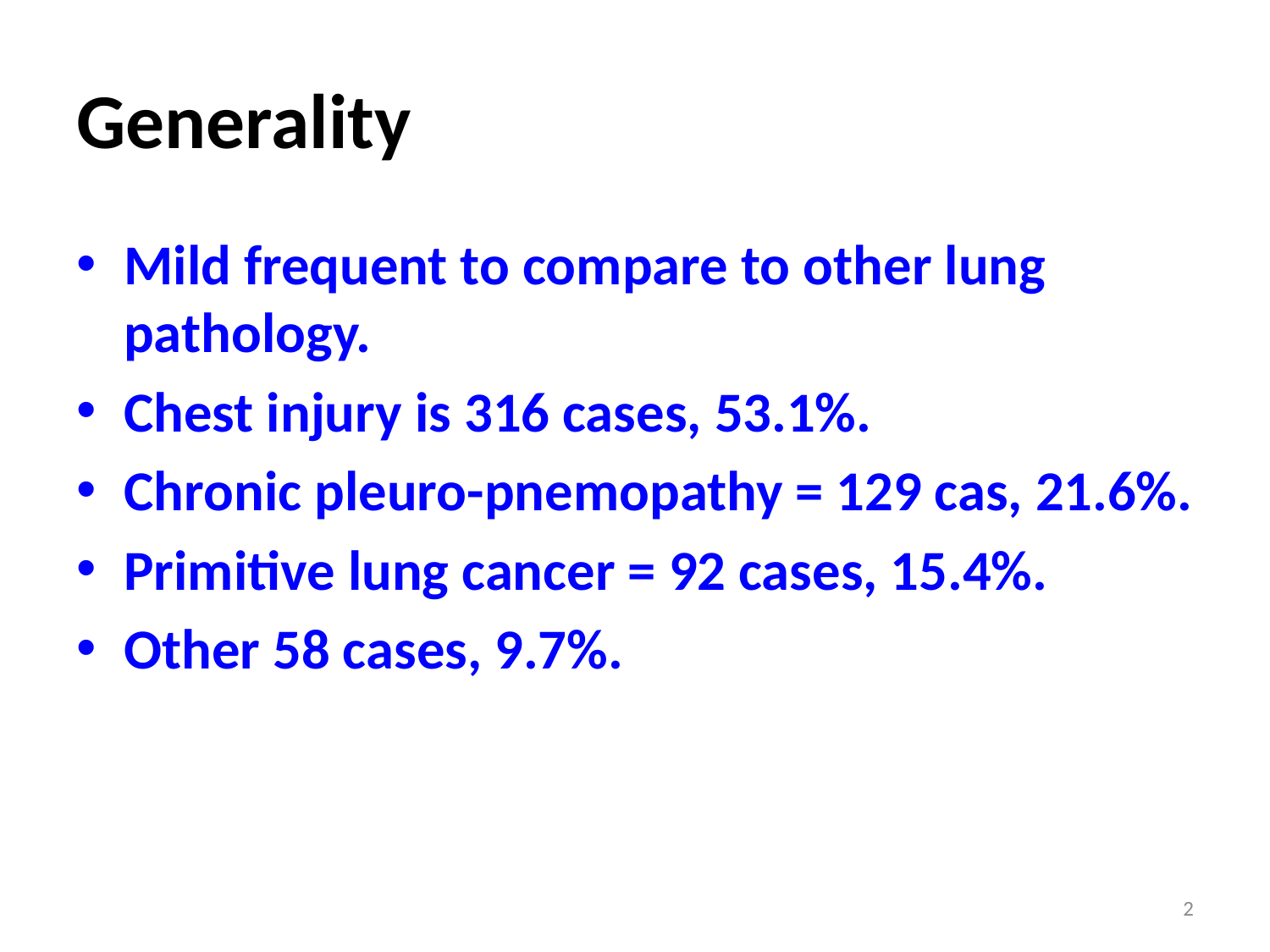

# Generality
Mild frequent to compare to other lung pathology.
Chest injury is 316 cases, 53.1%.
Chronic pleuro-pnemopathy = 129 cas, 21.6%.
Primitive lung cancer = 92 cases, 15.4%.
Other 58 cases, 9.7%.

2